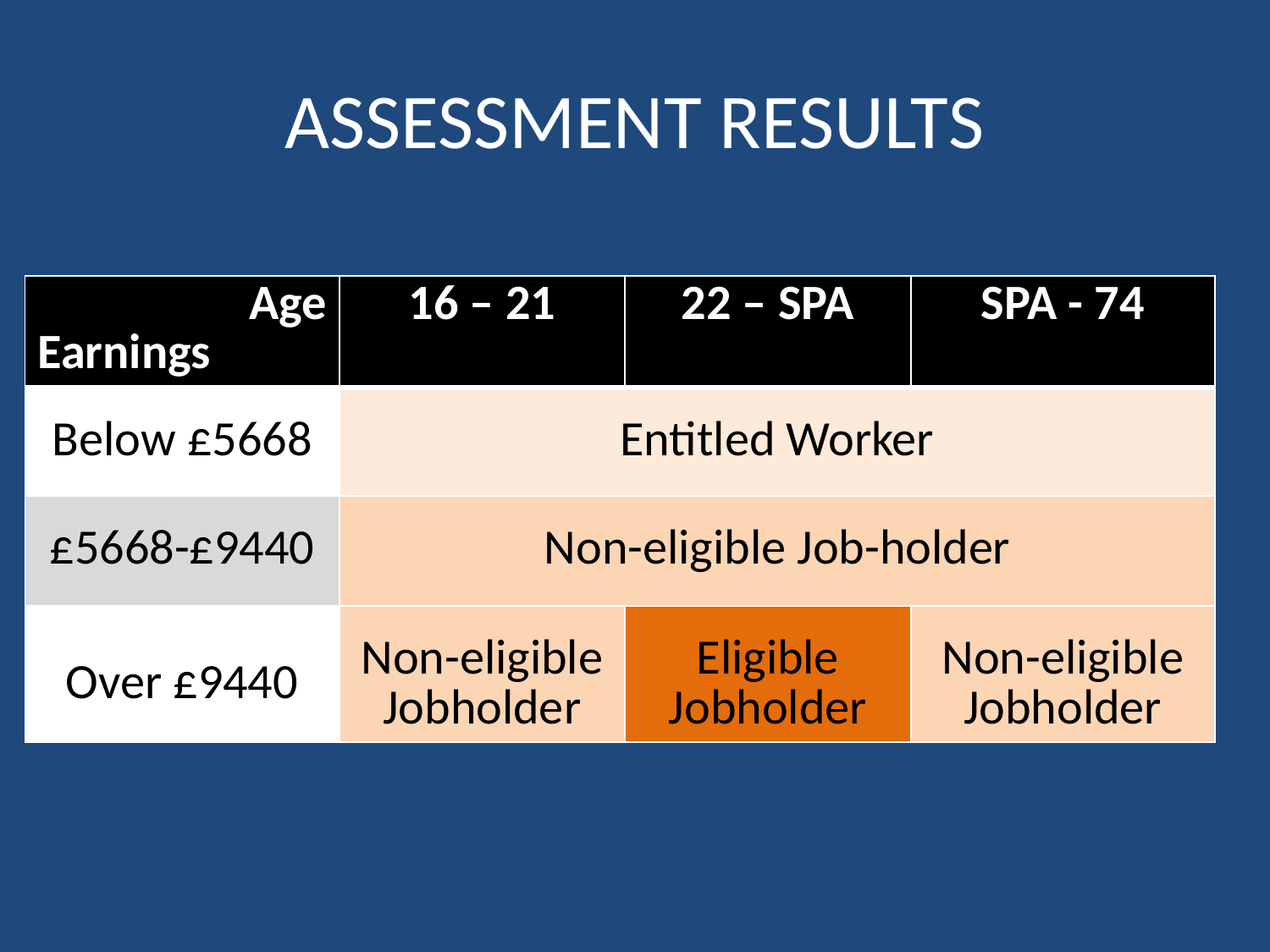

# ASSESSMENT RESULTS
| Age Earnings | 16 – 21 | 22 – SPA | SPA - 74 |
| --- | --- | --- | --- |
| Below £5668 | Entitled Worker |  |  |
| £5668-£9440 | Non-eligible Job-holder |  |  |
| Over £9440 | Non-eligible Jobholder | Eligible Jobholder | Non-eligible Jobholder |